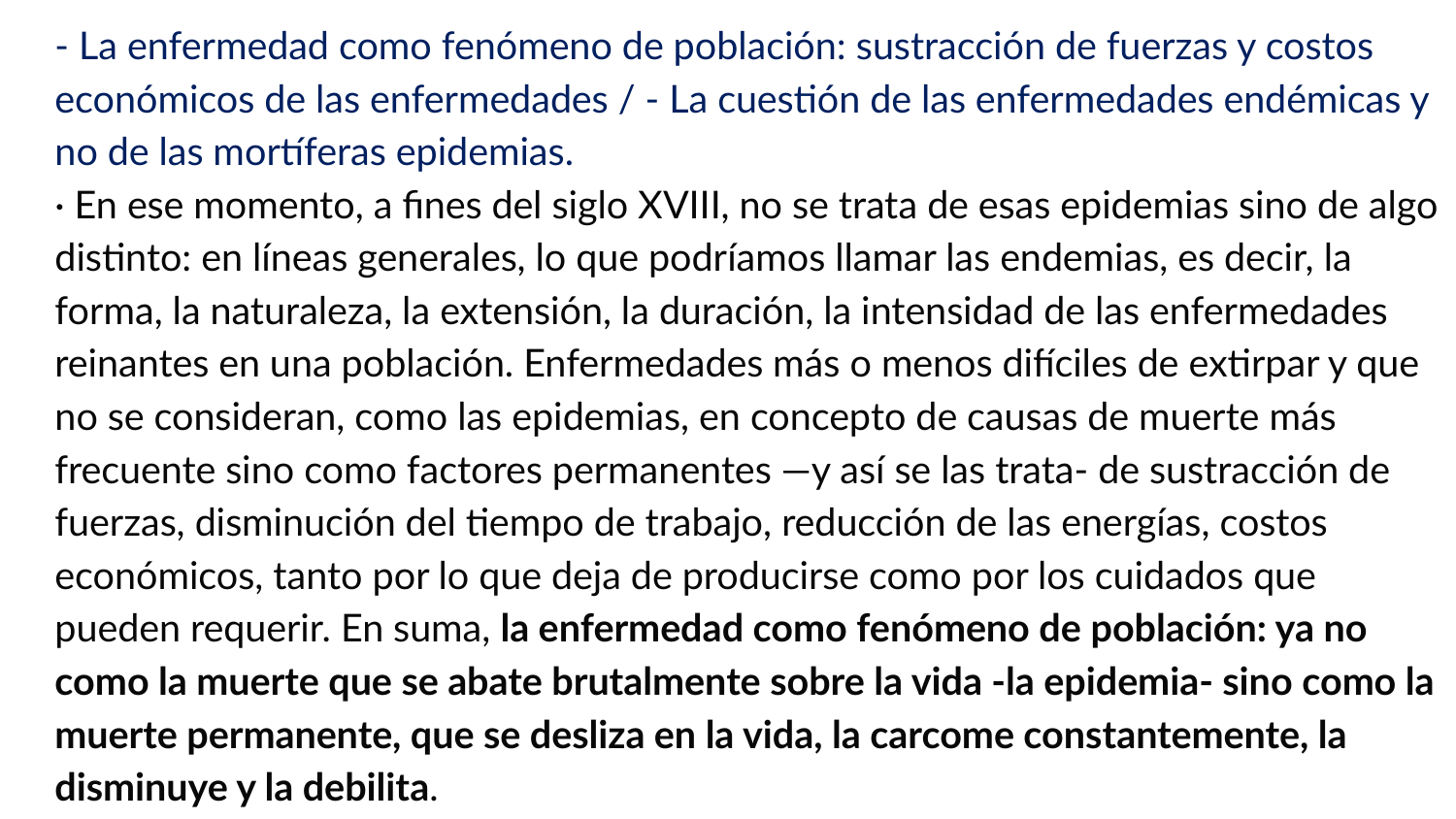

- La enfermedad como fenómeno de población: sustracción de fuerzas y costos económicos de las enfermedades / - La cuestión de las enfermedades endémicas y no de las mortíferas epidemias.
· En ese momento, a fines del siglo XVIII, no se trata de esas epidemias sino de algo distinto: en líneas generales, lo que podríamos llamar las endemias, es decir, la forma, la naturaleza, la extensión, la duración, la intensidad de las enfermedades reinantes en una población. Enfermedades más o menos difíciles de extirpar y que no se consideran, como las epidemias, en concepto de causas de muerte más frecuente sino como factores permanentes —y así se las trata- de sustracción de fuerzas, disminución del tiempo de trabajo, reducción de las energías, costos económicos, tanto por lo que deja de producirse como por los cuidados que pueden requerir. En suma, la enfermedad como fenómeno de población: ya no como la muerte que se abate brutalmente sobre la vida -la epidemia- sino como la muerte permanente, que se desliza en la vida, la carcome constantemente, la disminuye y la debilita.